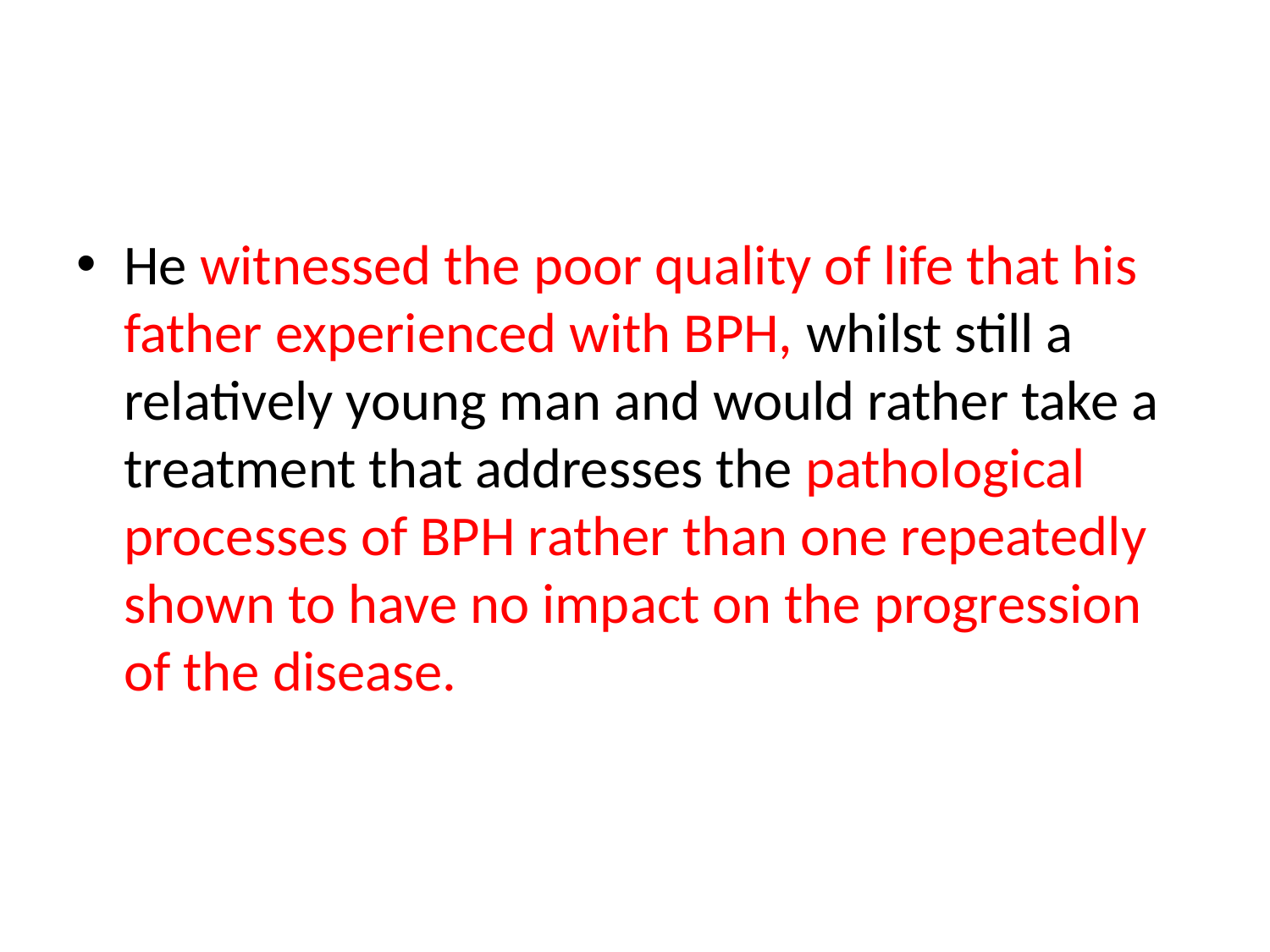

#
He witnessed the poor quality of life that his father experienced with BPH, whilst still a relatively young man and would rather take a treatment that addresses the pathological processes of BPH rather than one repeatedly shown to have no impact on the progression of the disease.